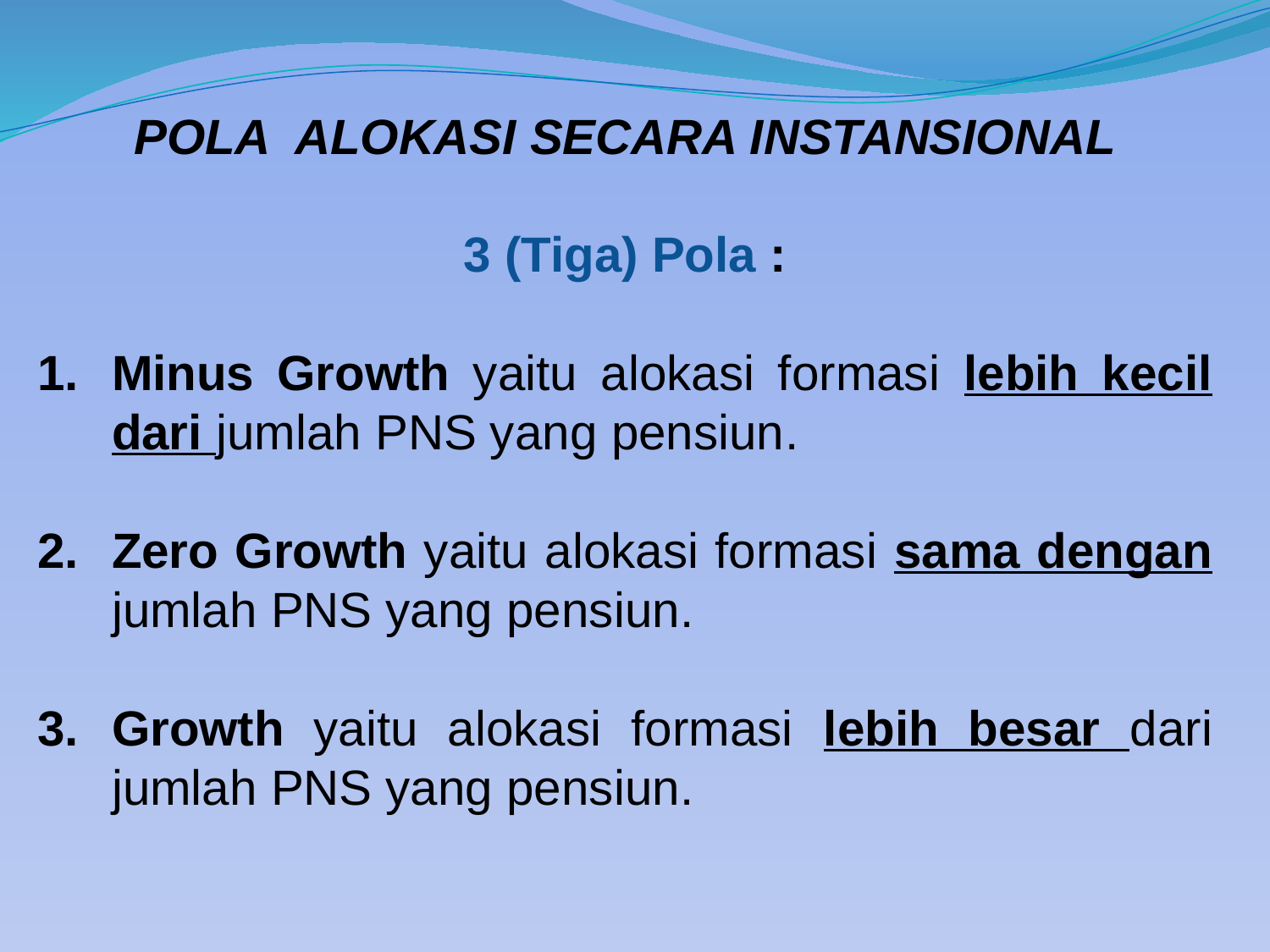

POLA  ALOKASI SECARA INSTANSIONAL

3 (Tiga) Pola :

Minus Growth yaitu alokasi formasi lebih kecil dari jumlah PNS yang pensiun.

Zero Growth yaitu alokasi formasi sama dengan jumlah PNS yang pensiun.

Growth yaitu alokasi formasi lebih besar dari jumlah PNS yang pensiun.